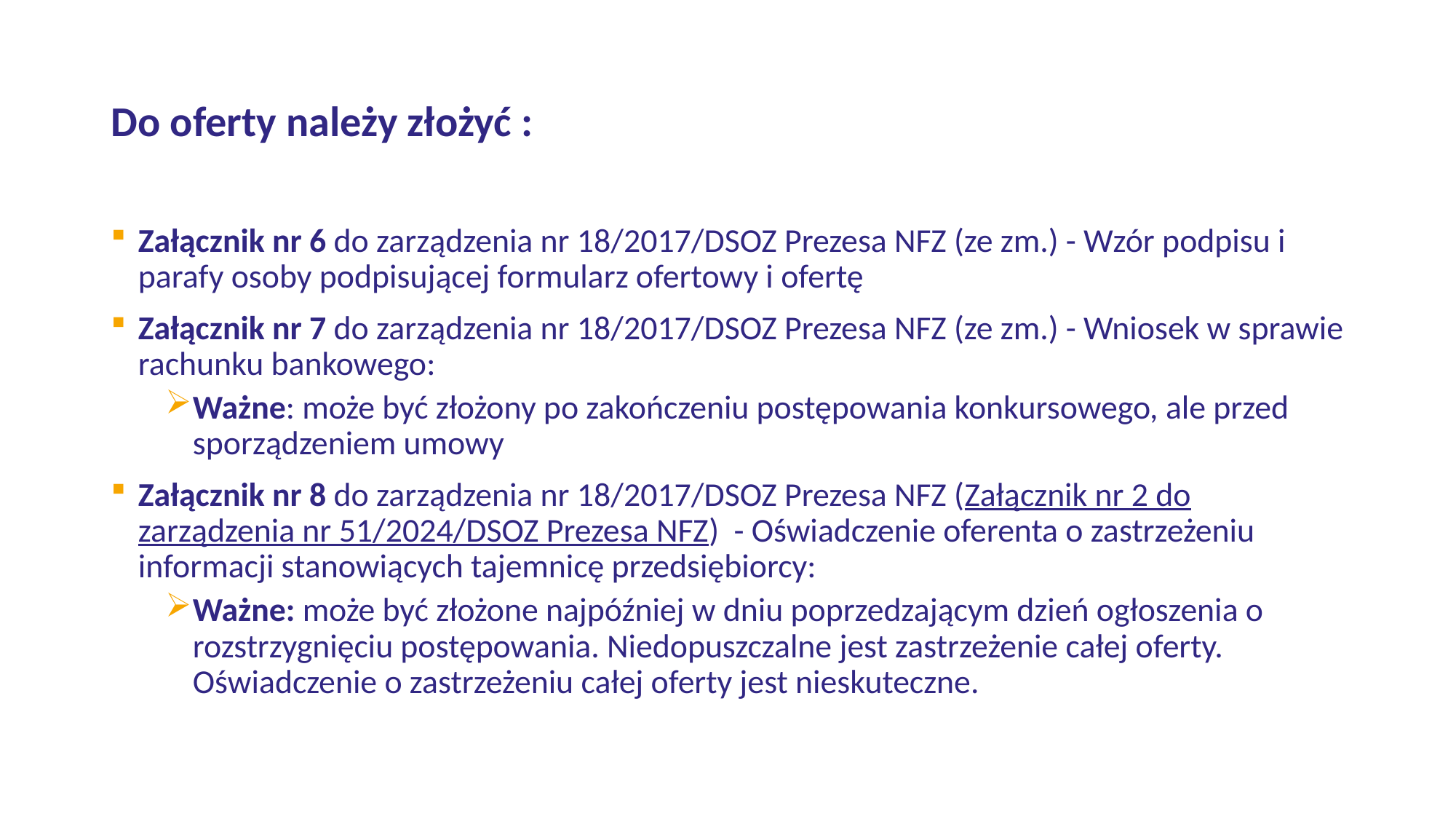

# Do oferty należy złożyć :
Załącznik nr 6 do zarządzenia nr 18/2017/DSOZ Prezesa NFZ (ze zm.) - Wzór podpisu i parafy osoby podpisującej formularz ofertowy i ofertę
Załącznik nr 7 do zarządzenia nr 18/2017/DSOZ Prezesa NFZ (ze zm.) - Wniosek w sprawie rachunku bankowego:
Ważne: może być złożony po zakończeniu postępowania konkursowego, ale przed sporządzeniem umowy
Załącznik nr 8 do zarządzenia nr 18/2017/DSOZ Prezesa NFZ (Załącznik nr 2 do zarządzenia nr 51/2024/DSOZ Prezesa NFZ)  - Oświadczenie oferenta o zastrzeżeniu informacji stanowiących tajemnicę przedsiębiorcy:
Ważne: może być złożone najpóźniej w dniu poprzedzającym dzień ogłoszenia o rozstrzygnięciu postępowania. Niedopuszczalne jest zastrzeżenie całej oferty. Oświadczenie o zastrzeżeniu całej oferty jest nieskuteczne.